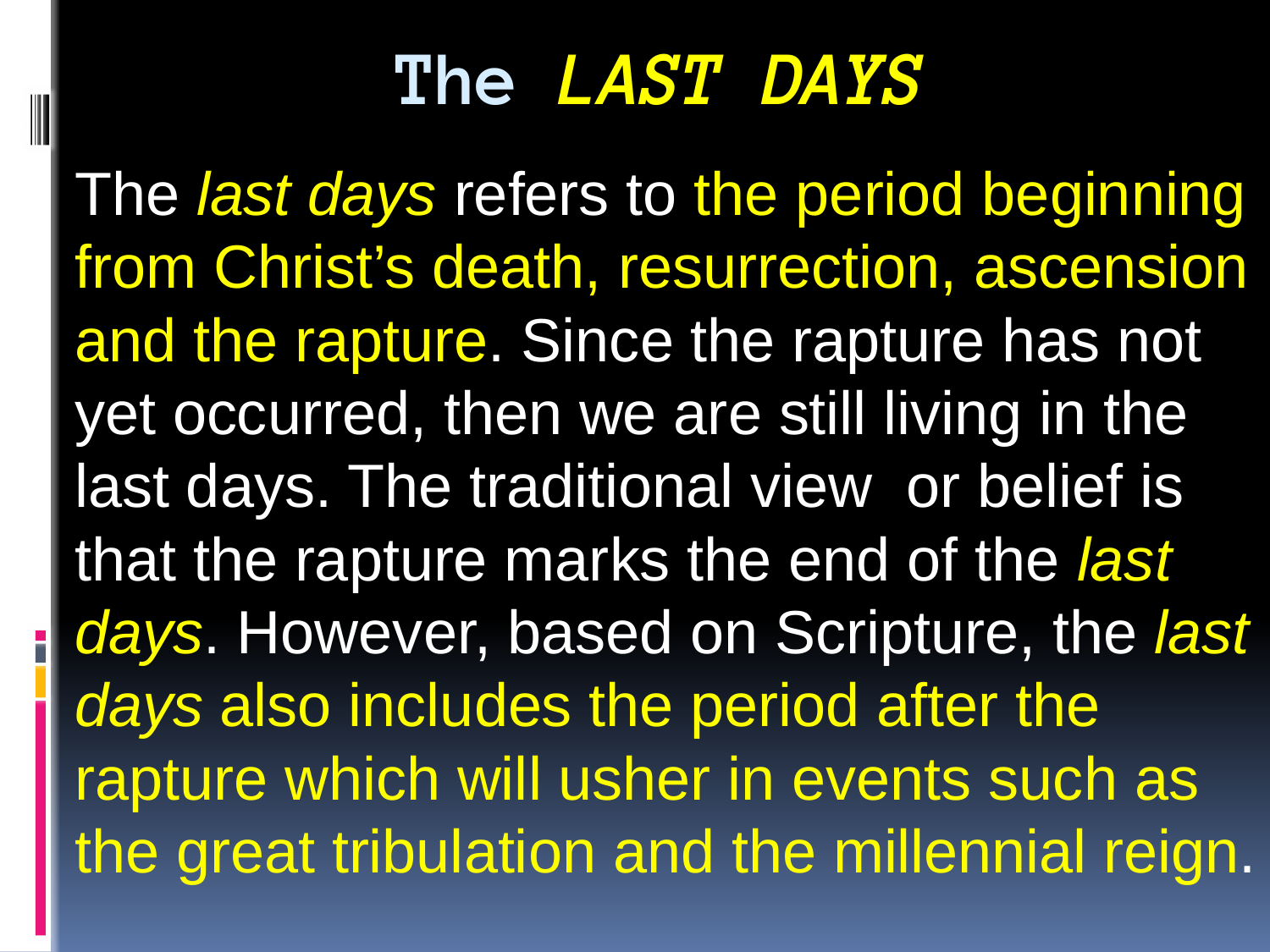

# The LAST DAYS
The last days refers to the period beginning from Christ’s death, resurrection, ascension and the rapture. Since the rapture has not yet occurred, then we are still living in the last days. The traditional view  or belief is that the rapture marks the end of the last days. However, based on Scripture, the last days also includes the period after the rapture which will usher in events such as the great tribulation and the millennial reign.